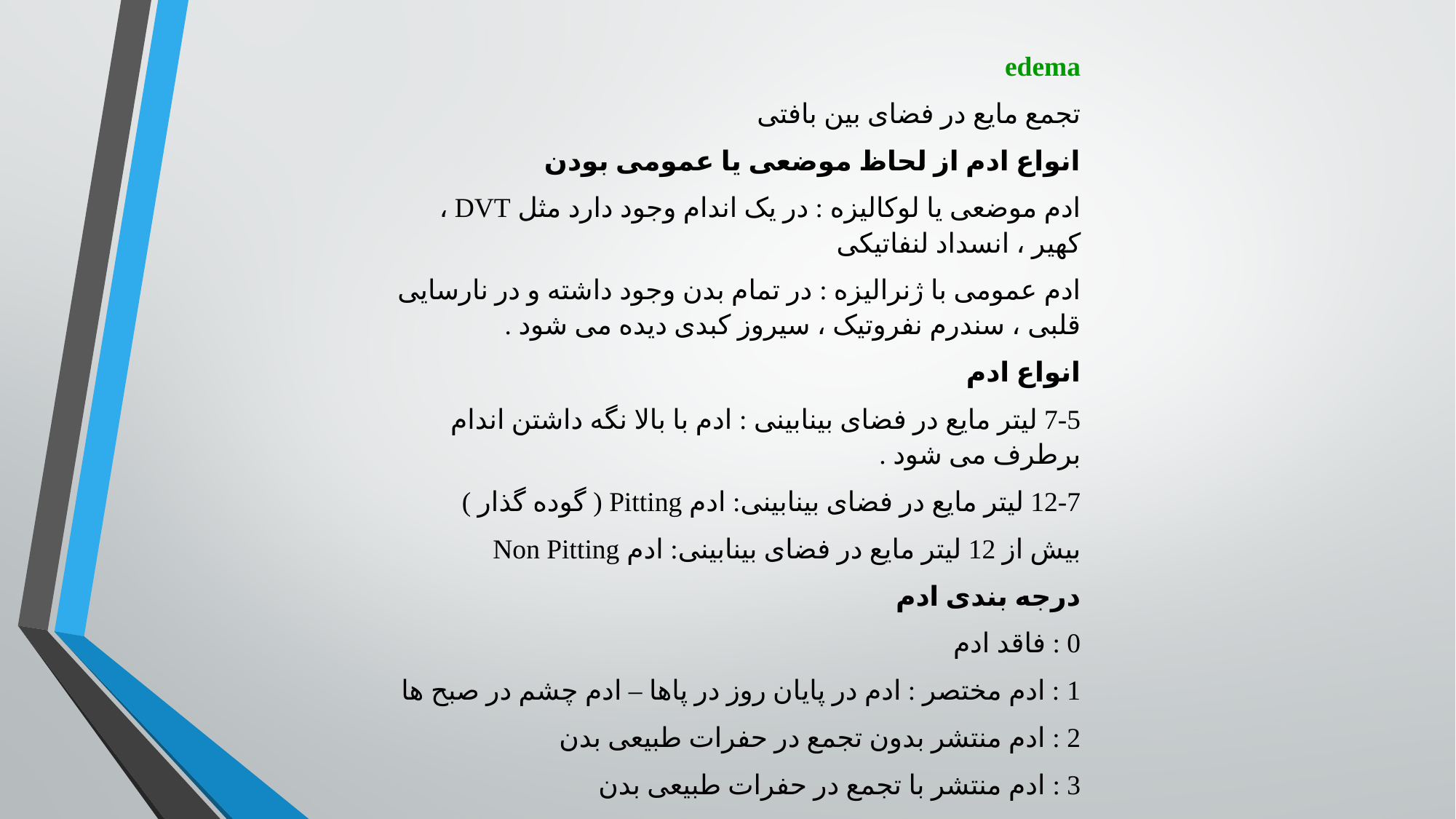

edema
تجمع مایع در فضای بین بافتی
انواع ادم از لحاظ موضعی یا عمومی بودن
ادم موضعی یا لوکالیزه : در یک اندام وجود دارد مثل DVT ، کهیر ، انسداد لنفاتیکی
ادم عمومی با ژنرالیزه : در تمام بدن وجود داشته و در نارسایی قلبی ، سندرم نفروتیک ، سیروز کبدی دیده می شود .
انواع ادم
7-5 لیتر مایع در فضای بینابینی : ادم با بالا نگه داشتن اندام برطرف می شود .
12-7 لیتر مایع در فضای بینابینی: ادم Pitting ( گوده گذار )
بیش از 12 لیتر مایع در فضای بینابینی: ادم Non Pitting
درجه بندی ادم
0 : فاقد ادم
1 : ادم مختصر : ادم در پایان روز در پاها – ادم چشم در صبح ها
2 : ادم منتشر بدون تجمع در حفرات طبیعی بدن
3 : ادم منتشر با تجمع در حفرات طبیعی بدن